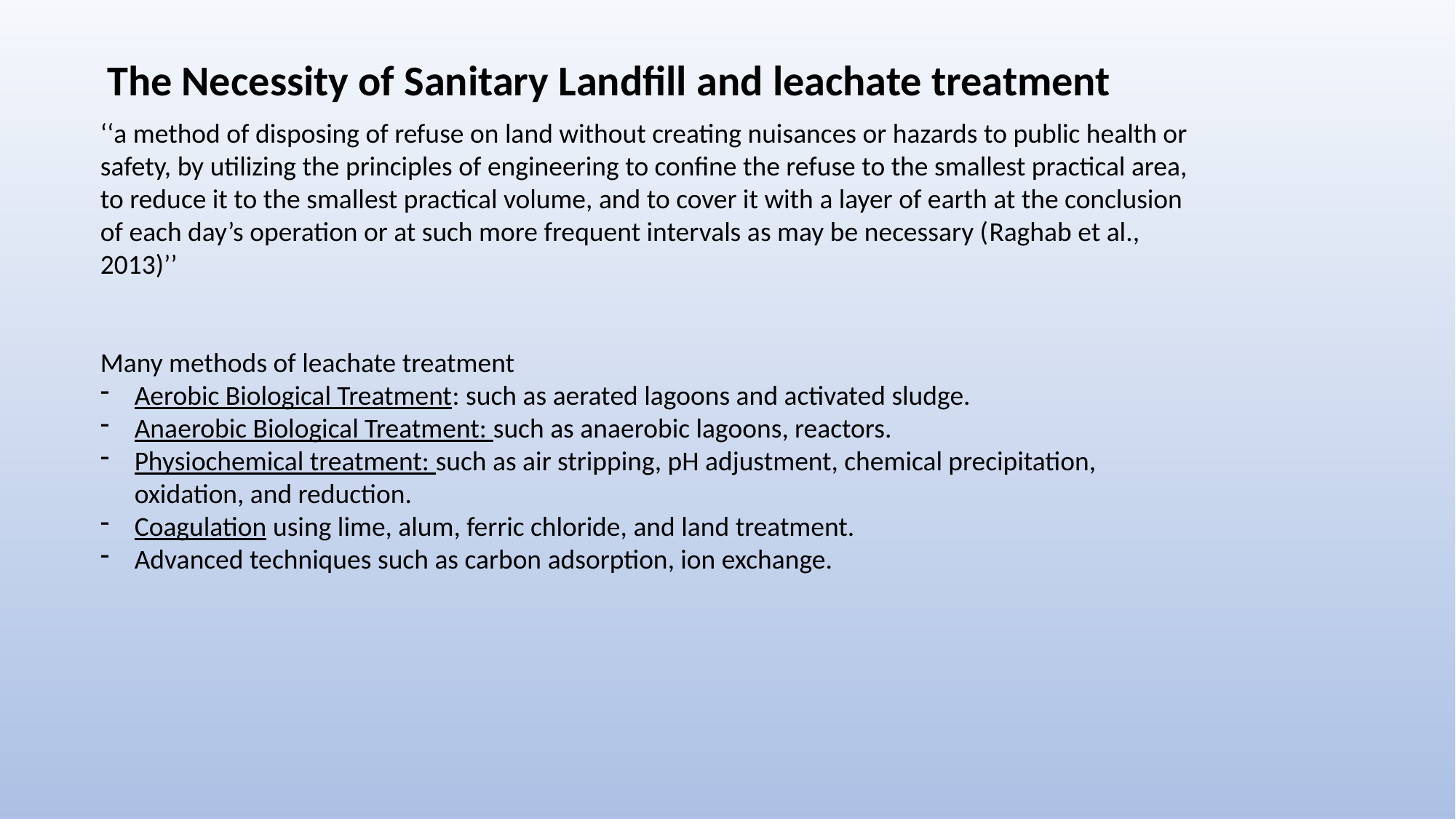

The Necessity of Sanitary Landfill and leachate treatment
‘‘a method of disposing of refuse on land without creating nuisances or hazards to public health or safety, by utilizing the principles of engineering to confine the refuse to the smallest practical area, to reduce it to the smallest practical volume, and to cover it with a layer of earth at the conclusion of each day’s operation or at such more frequent intervals as may be necessary (Raghab et al., 2013)’’

Many methods of leachate treatment
Aerobic Biological Treatment: such as aerated lagoons and activated sludge.
Anaerobic Biological Treatment: such as anaerobic lagoons, reactors.
Physiochemical treatment: such as air stripping, pH adjustment, chemical precipitation, oxidation, and reduction.
Coagulation using lime, alum, ferric chloride, and land treatment.
Advanced techniques such as carbon adsorption, ion exchange.